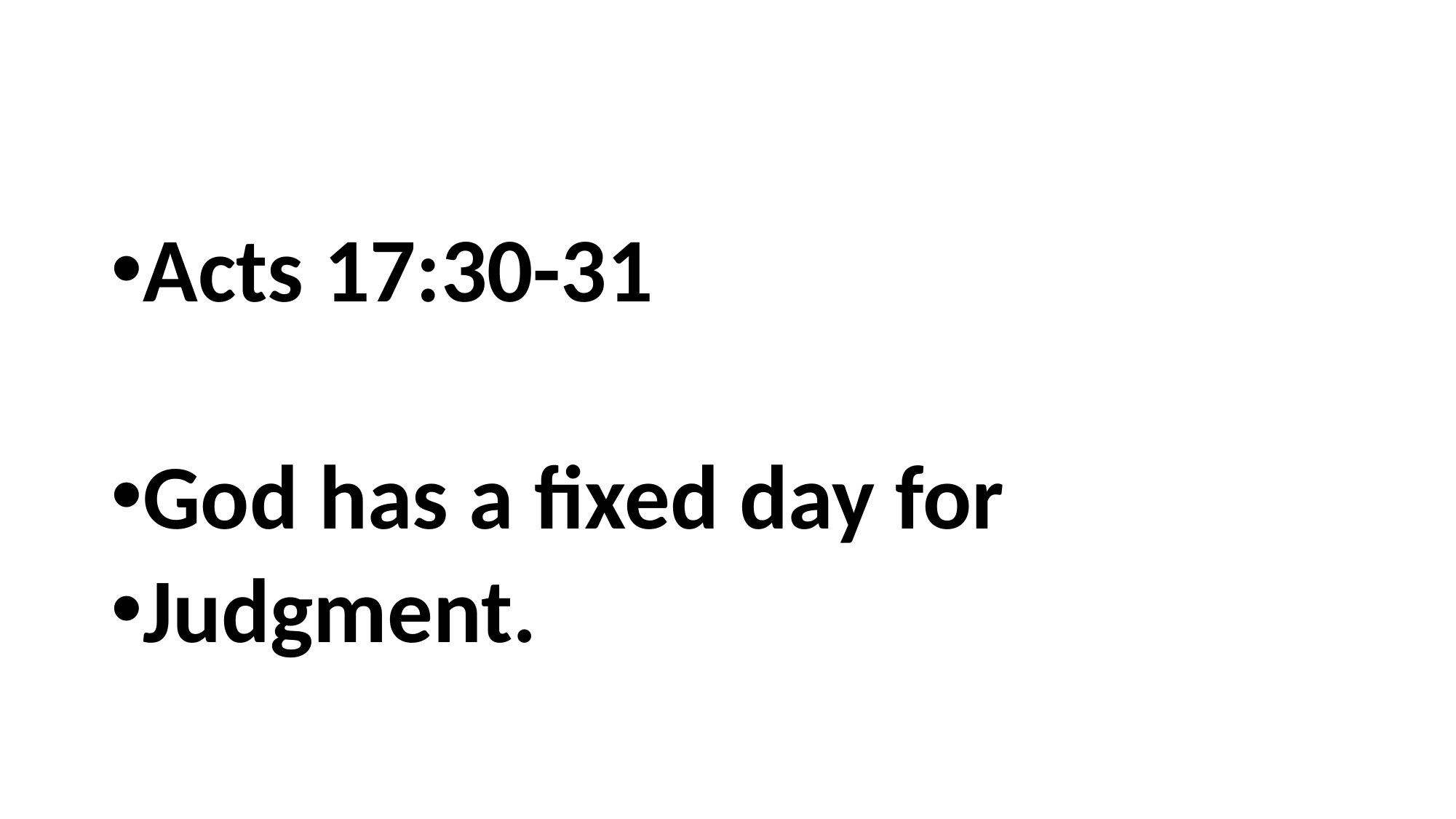

#
Acts 17:30-31

God has a fixed day for
Judgment.